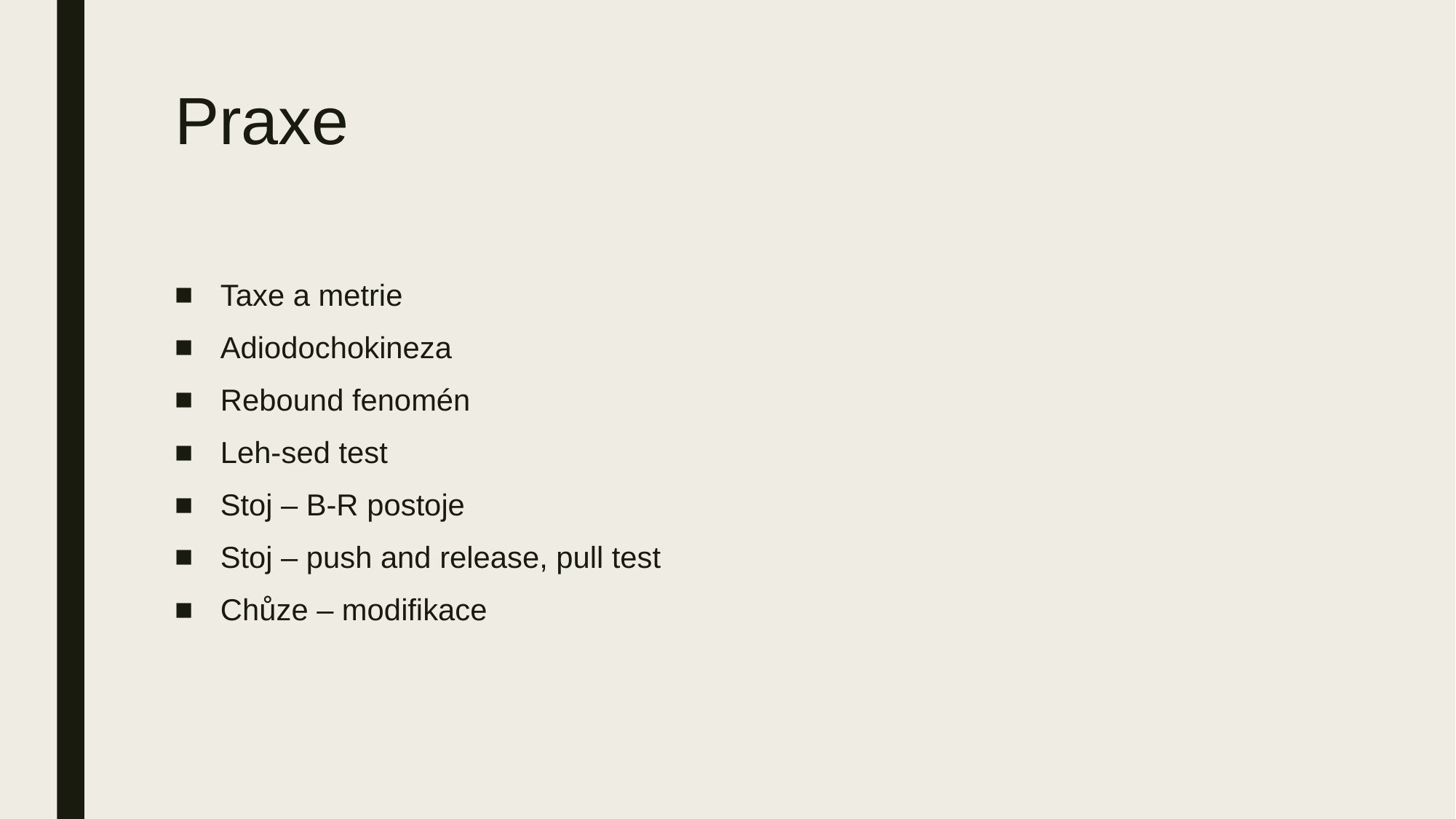

# Praxe
Taxe a metrie
Adiodochokineza
Rebound fenomén
Leh-sed test
Stoj – B-R postoje
Stoj – push and release, pull test
Chůze – modifikace